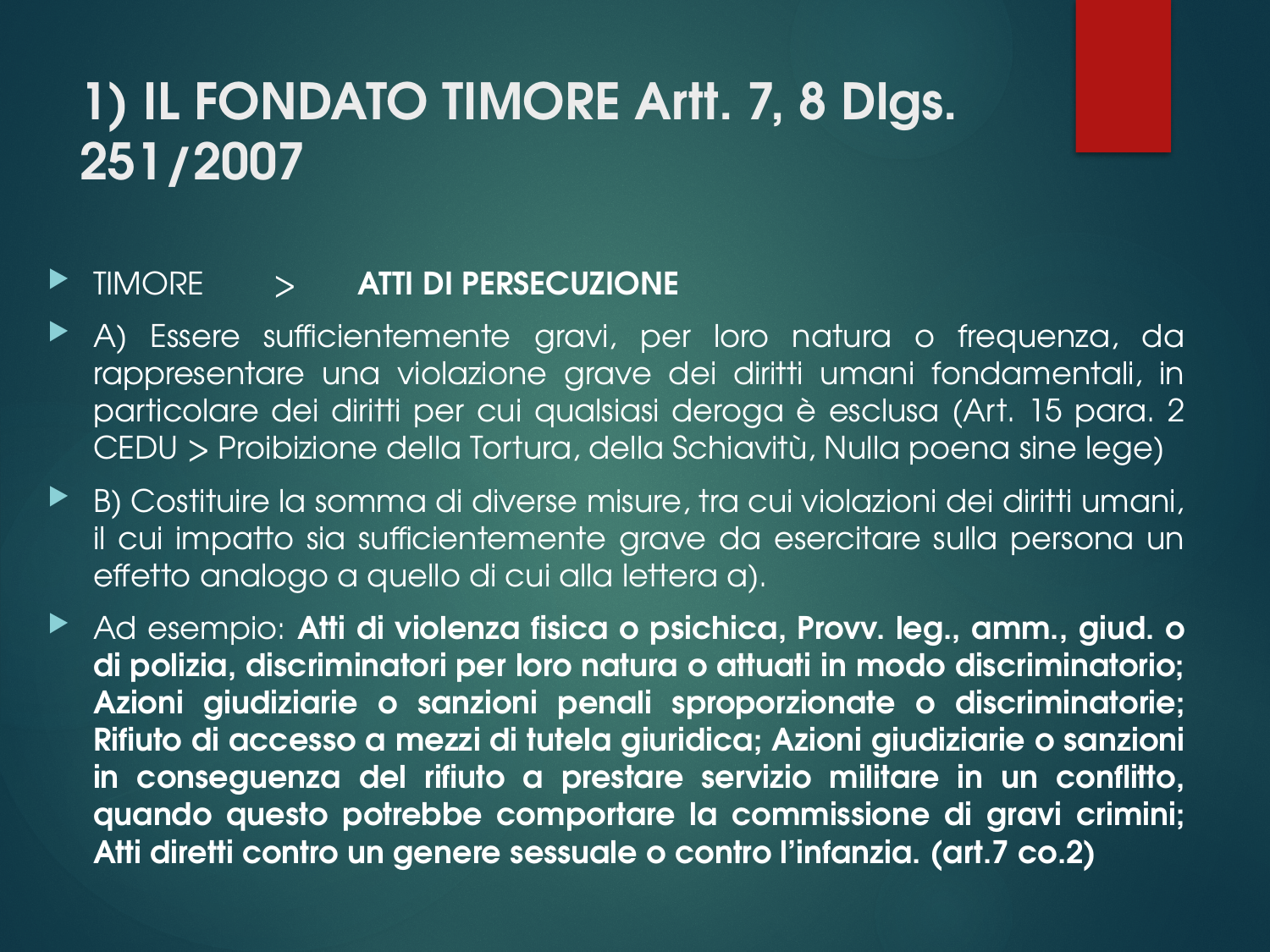

# 1) IL FONDATO TIMORE Artt. 7, 8 Dlgs. 251/2007
TIMORE        >       ATTI DI PERSECUZIONE
A) Essere sufficientemente gravi, per loro natura o frequenza, da rappresentare una violazione grave dei diritti umani fondamentali, in particolare dei diritti per cui qualsiasi deroga è esclusa (Art. 15 para. 2 CEDU > Proibizione della Tortura, della Schiavitù, Nulla poena sine lege)
B) Costituire la somma di diverse misure, tra cui violazioni dei diritti umani, il cui impatto sia sufficientemente grave da esercitare sulla persona un effetto analogo a quello di cui alla lettera a).
Ad esempio: Atti di violenza fisica o psichica, Provv. leg., amm., giud. o di polizia, discriminatori per loro natura o attuati in modo discriminatorio; Azioni giudiziarie o sanzioni penali sproporzionate o discriminatorie; Rifiuto di accesso a mezzi di tutela giuridica; Azioni giudiziarie o sanzioni in conseguenza del rifiuto a prestare servizio militare in un conflitto, quando questo potrebbe comportare la commissione di gravi crimini; Atti diretti contro un genere sessuale o contro l’infanzia. (art.7 co.2)